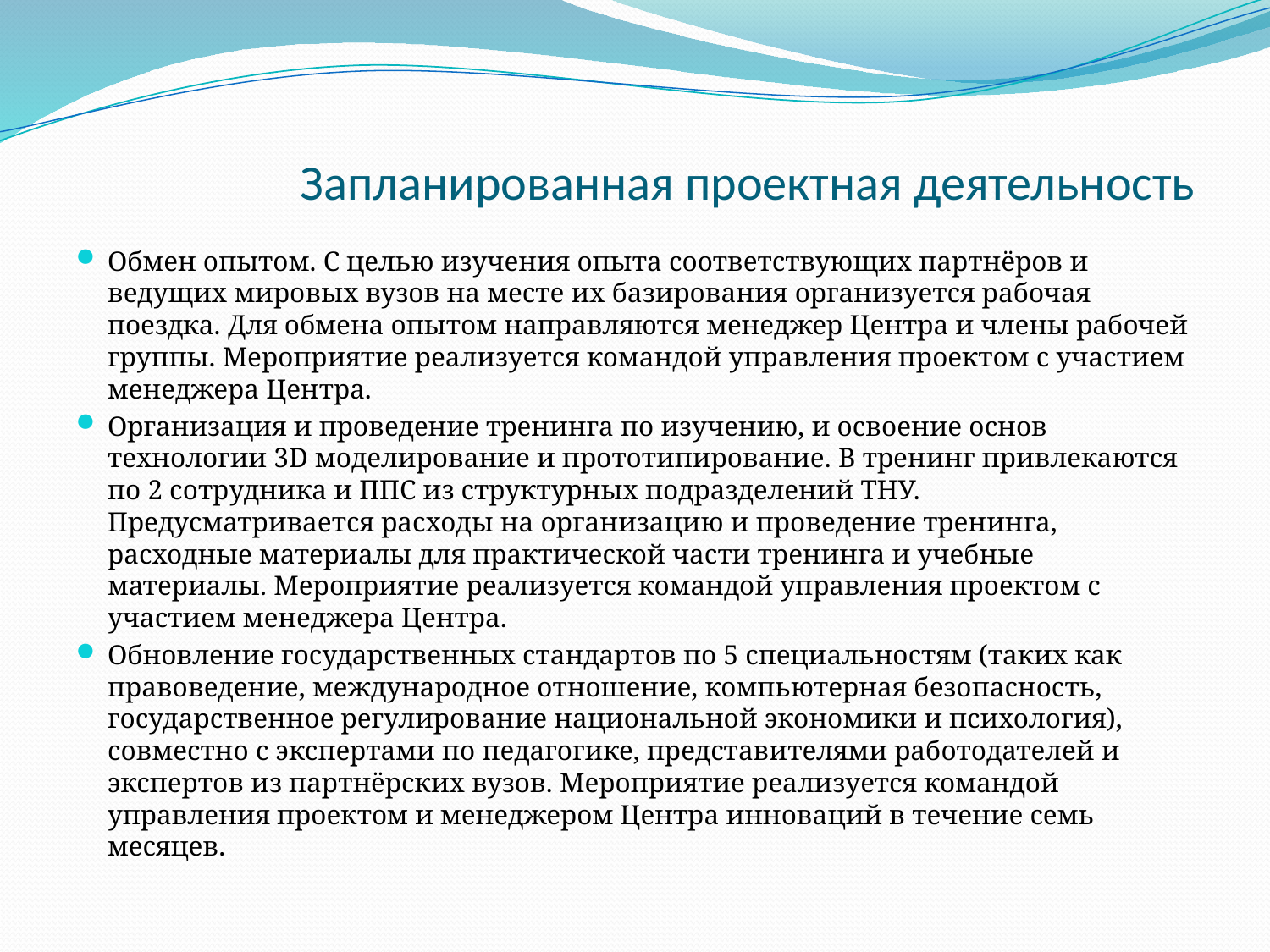

# Запланированная проектная деятельность
Обмен опытом. С целью изучения опыта соответствующих партнёров и ведущих мировых вузов на месте их базирования организуется рабочая поездка. Для обмена опытом направляются менеджер Центра и члены рабочей группы. Мероприятие реализуется командой управления проектом с участием менеджера Центра.
Организация и проведение тренинга по изучению, и освоение основ технологии 3D моделирование и прототипирование. В тренинг привлекаются по 2 сотрудника и ППС из структурных подразделений ТНУ. Предусматривается расходы на организацию и проведение тренинга, расходные материалы для практической части тренинга и учебные материалы. Мероприятие реализуется командой управления проектом с участием менеджера Центра.
Обновление государственных стандартов по 5 специальностям (таких как правоведение, международное отношение, компьютерная безопасность, государственное регулирование национальной экономики и психология), совместно с экспертами по педагогике, представителями работодателей и экспертов из партнёрских вузов. Мероприятие реализуется командой управления проектом и менеджером Центра инноваций в течение семь месяцев.